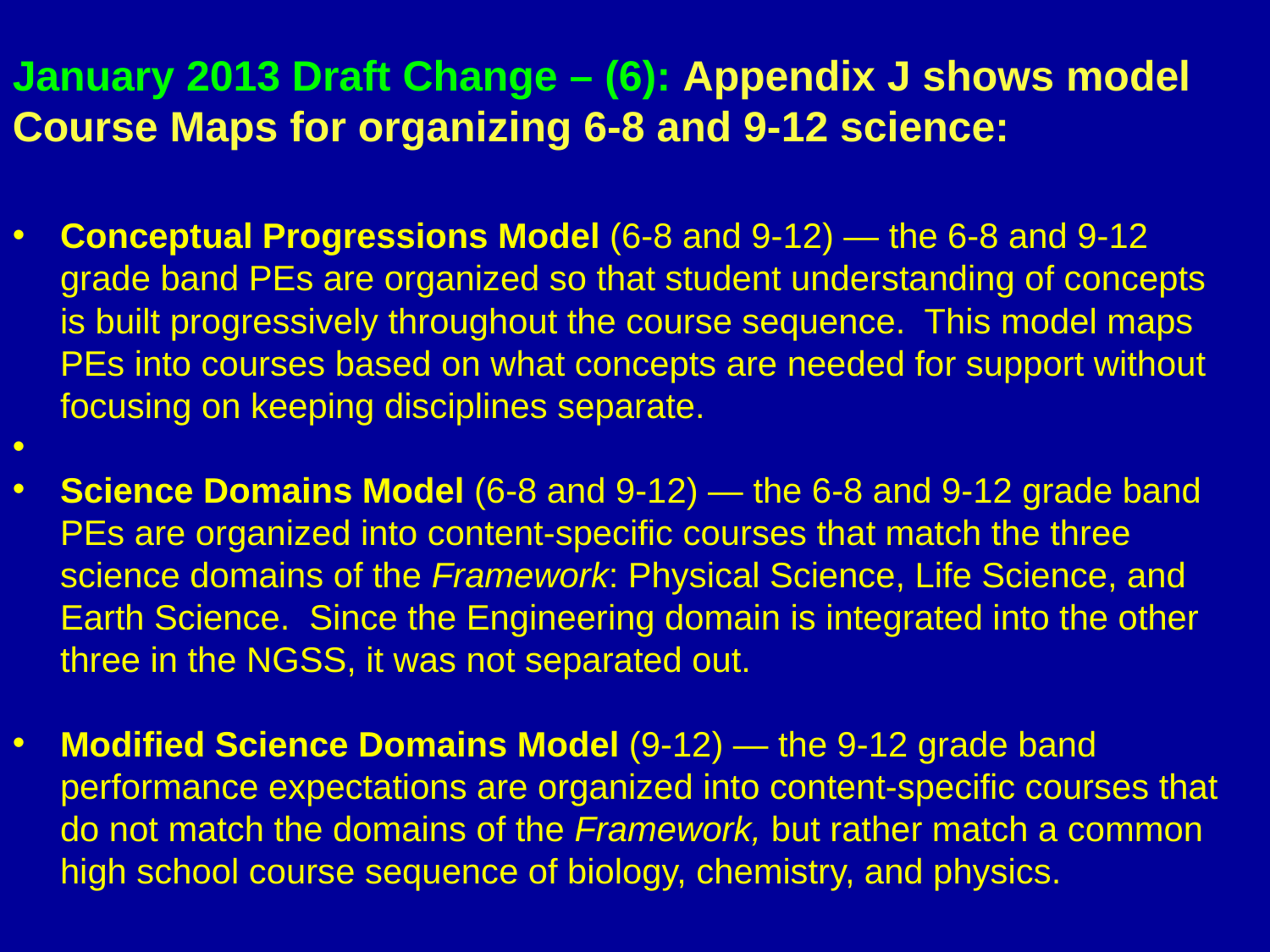

January 2013 Draft Change – (6): Appendix J shows model Course Maps for organizing 6-8 and 9-12 science:

Conceptual Progressions Model (6-8 and 9-12) — the 6-8 and 9-12 grade band PEs are organized so that student understanding of concepts is built progressively throughout the course sequence.  This model maps PEs into courses based on what concepts are needed for support without focusing on keeping disciplines separate.

Science Domains Model (6-8 and 9-12) — the 6-8 and 9-12 grade band PEs are organized into content-specific courses that match the three science domains of the Framework: Physical Science, Life Science, and Earth Science.  Since the Engineering domain is integrated into the other three in the NGSS, it was not separated out.

Modified Science Domains Model (9-12) — the 9-12 grade band performance expectations are organized into content-specific courses that do not match the domains of the Framework, but rather match a common high school course sequence of biology, chemistry, and physics.